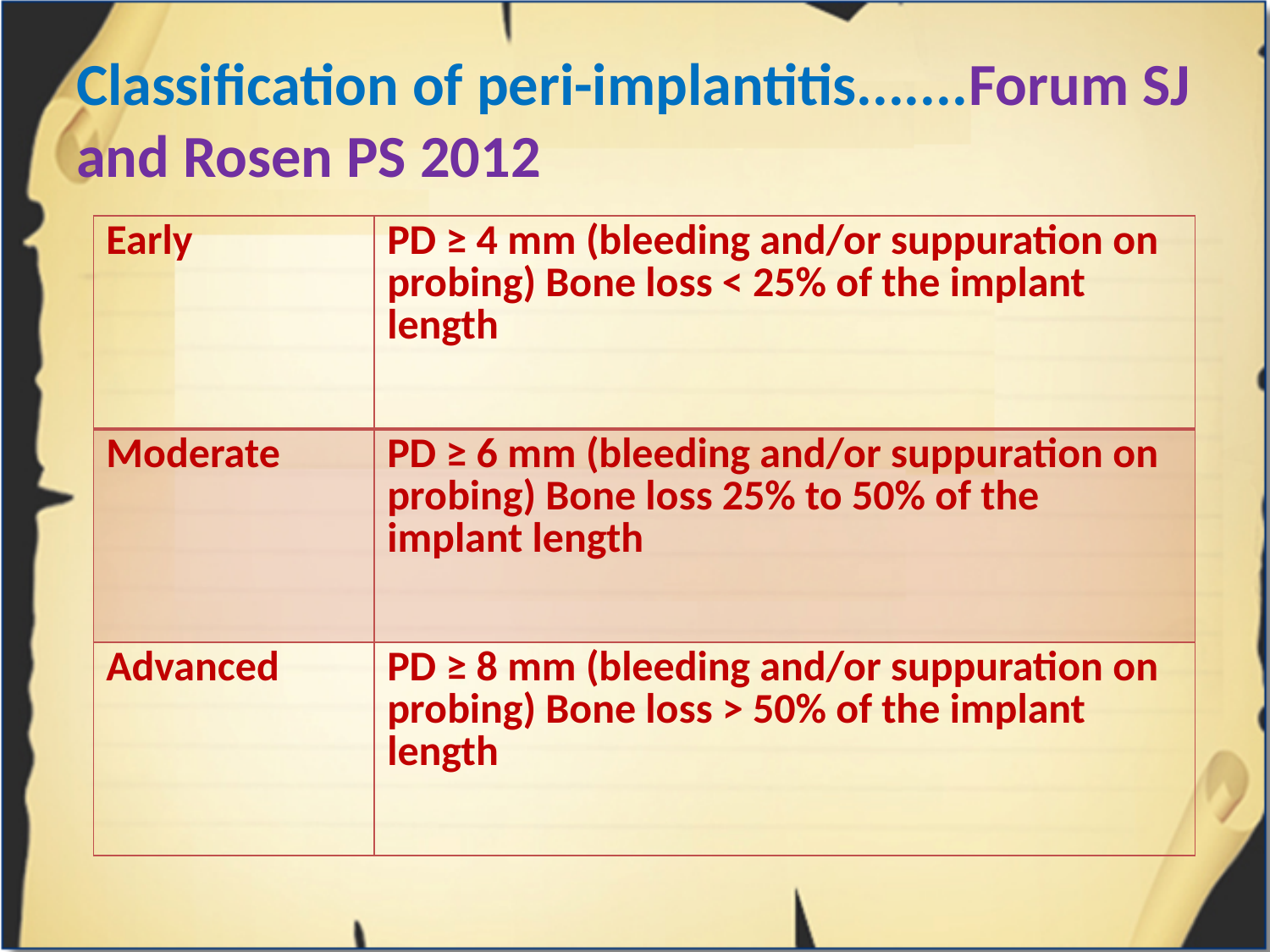

# Classification of peri-implantitis.......Forum SJ and Rosen PS 2012
| Early | PD ≥ 4 mm (bleeding and/or suppuration on probing) Bone loss < 25% of the implant length |
| --- | --- |
| Moderate | PD ≥ 6 mm (bleeding and/or suppuration on probing) Bone loss 25% to 50% of the implant length |
| Advanced | PD ≥ 8 mm (bleeding and/or suppuration on probing) Bone loss > 50% of the implant length |